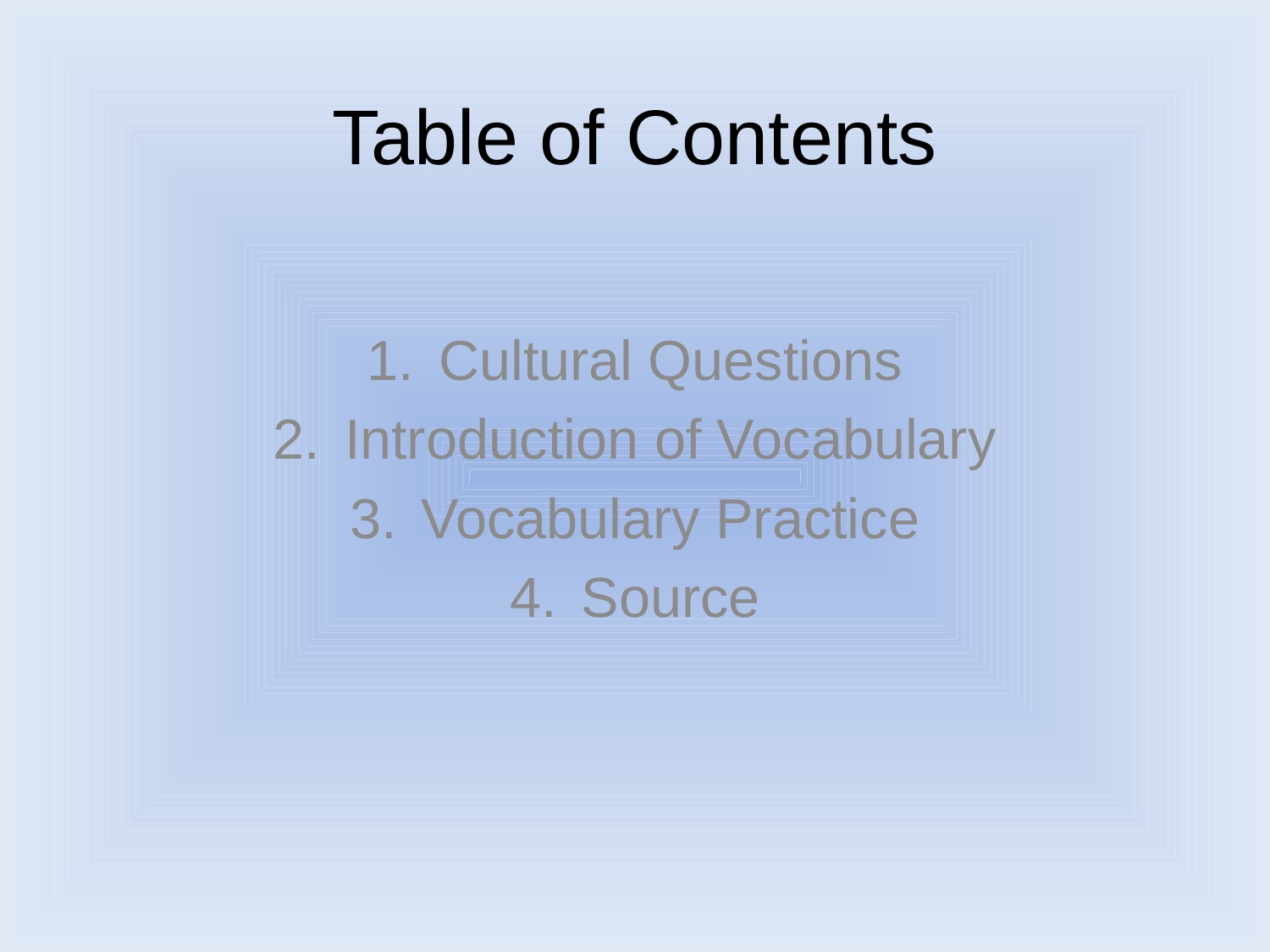

# Table of Contents
Cultural Questions
Introduction of Vocabulary
Vocabulary Practice
Source